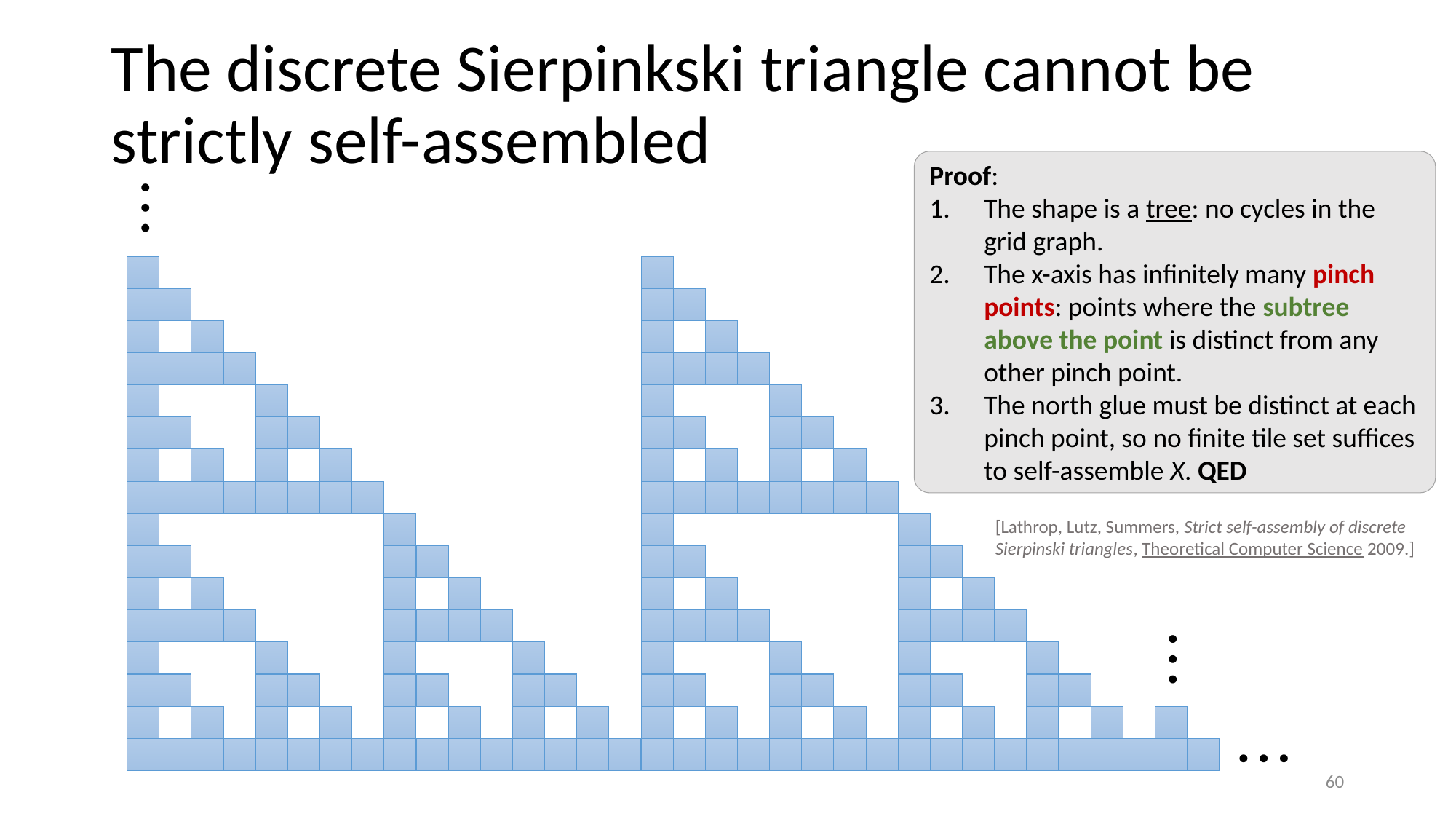

# The discrete Sierpinkski triangle cannot be strictly self-assembled
Proof:
The shape is a tree: no cycles in the grid graph.
The x-axis has infinitely many pinch points: points where the subtree above the point is distinct from any other pinch point.
The north glue must be distinct at each pinch point, so no finite tile set suffices to self-assemble X. QED
…

[Lathrop, Lutz, Summers, Strict self-assembly of discrete Sierpinski triangles, Theoretical Computer Science 2009.]

…

…

60